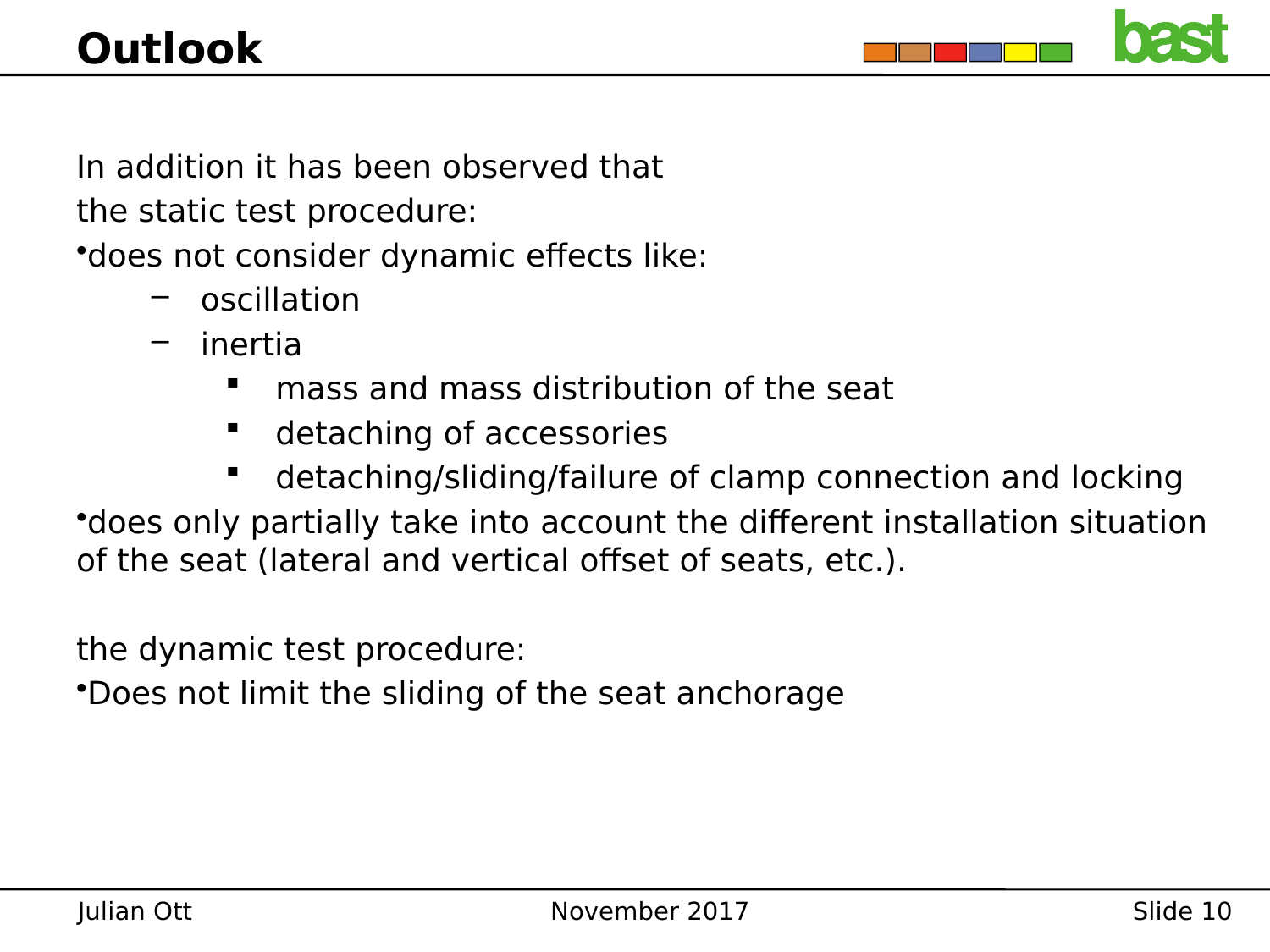

# Outlook
In addition it has been observed that
the static test procedure:
does not consider dynamic effects like:
oscillation
inertia
mass and mass distribution of the seat
detaching of accessories
detaching/sliding/failure of clamp connection and locking
does only partially take into account the different installation situation of the seat (lateral and vertical offset of seats, etc.).

the dynamic test procedure:
Does not limit the sliding of the seat anchorage
Julian Ott

November 2017

Slide 10